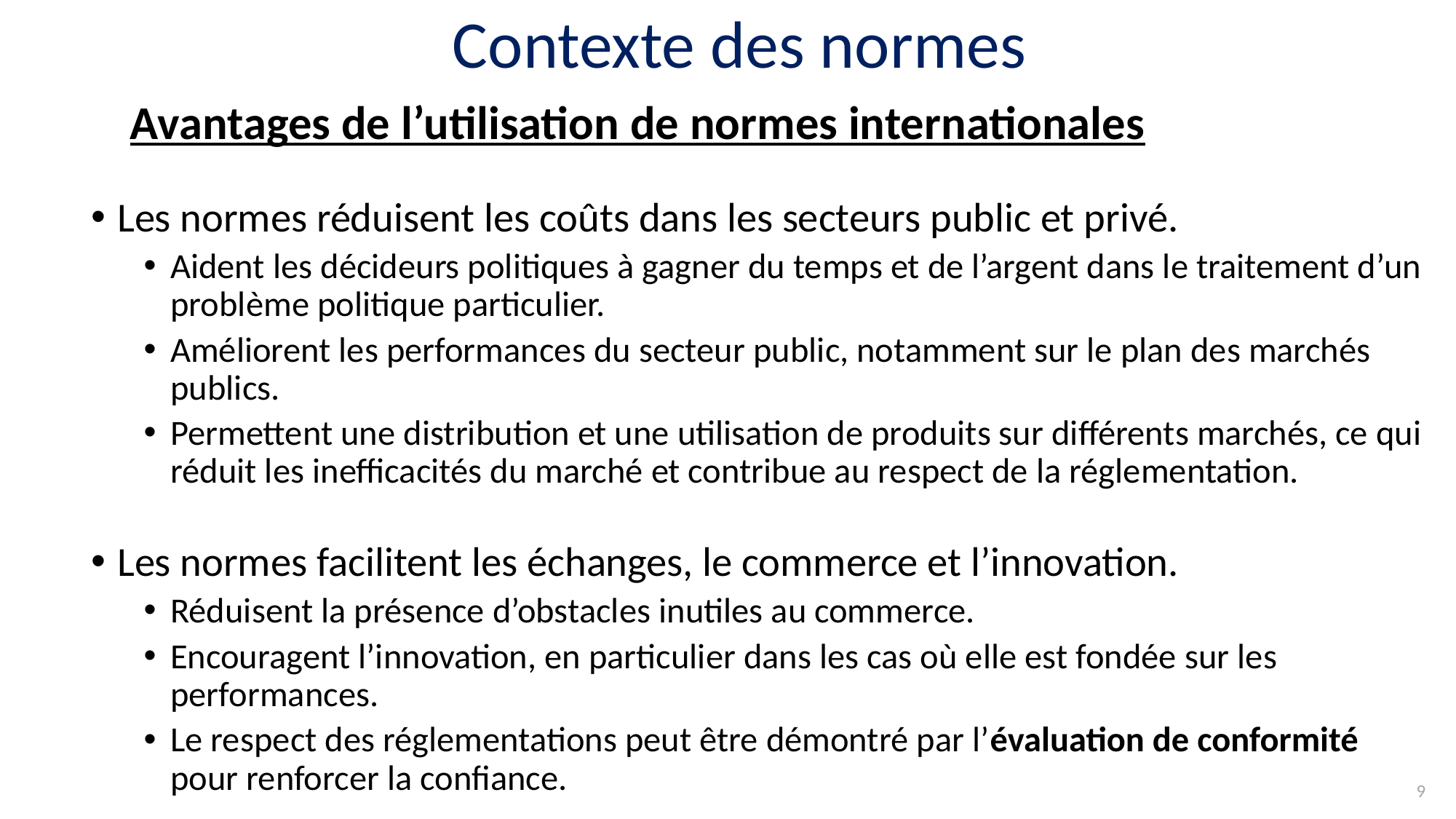

# Contexte des normes
Avantages de l’utilisation de normes internationales

Les normes réduisent les coûts dans les secteurs public et privé.
Aident les décideurs politiques à gagner du temps et de l’argent dans le traitement d’un problème politique particulier.
Améliorent les performances du secteur public, notamment sur le plan des marchés publics.
Permettent une distribution et une utilisation de produits sur différents marchés, ce qui réduit les inefficacités du marché et contribue au respect de la réglementation.

Les normes facilitent les échanges, le commerce et l’innovation.
Réduisent la présence d’obstacles inutiles au commerce.
Encouragent l’innovation, en particulier dans les cas où elle est fondée sur les performances.
Le respect des réglementations peut être démontré par l’évaluation de conformité pour renforcer la confiance.
9